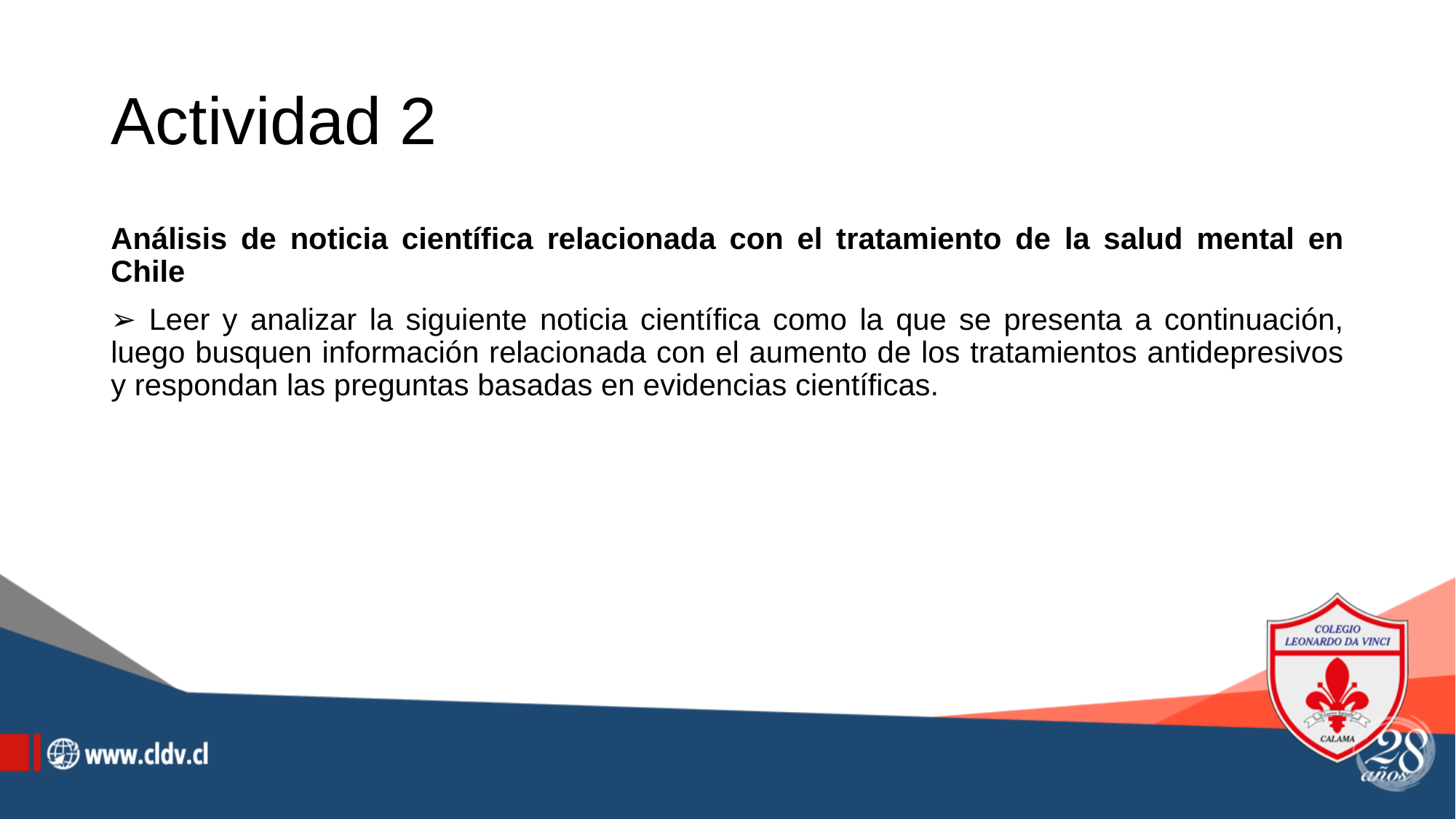

# Actividad 2
Análisis de noticia científica relacionada con el tratamiento de la salud mental en Chile
➢ Leer y analizar la siguiente noticia científica como la que se presenta a continuación, luego busquen información relacionada con el aumento de los tratamientos antidepresivos y respondan las preguntas basadas en evidencias científicas.